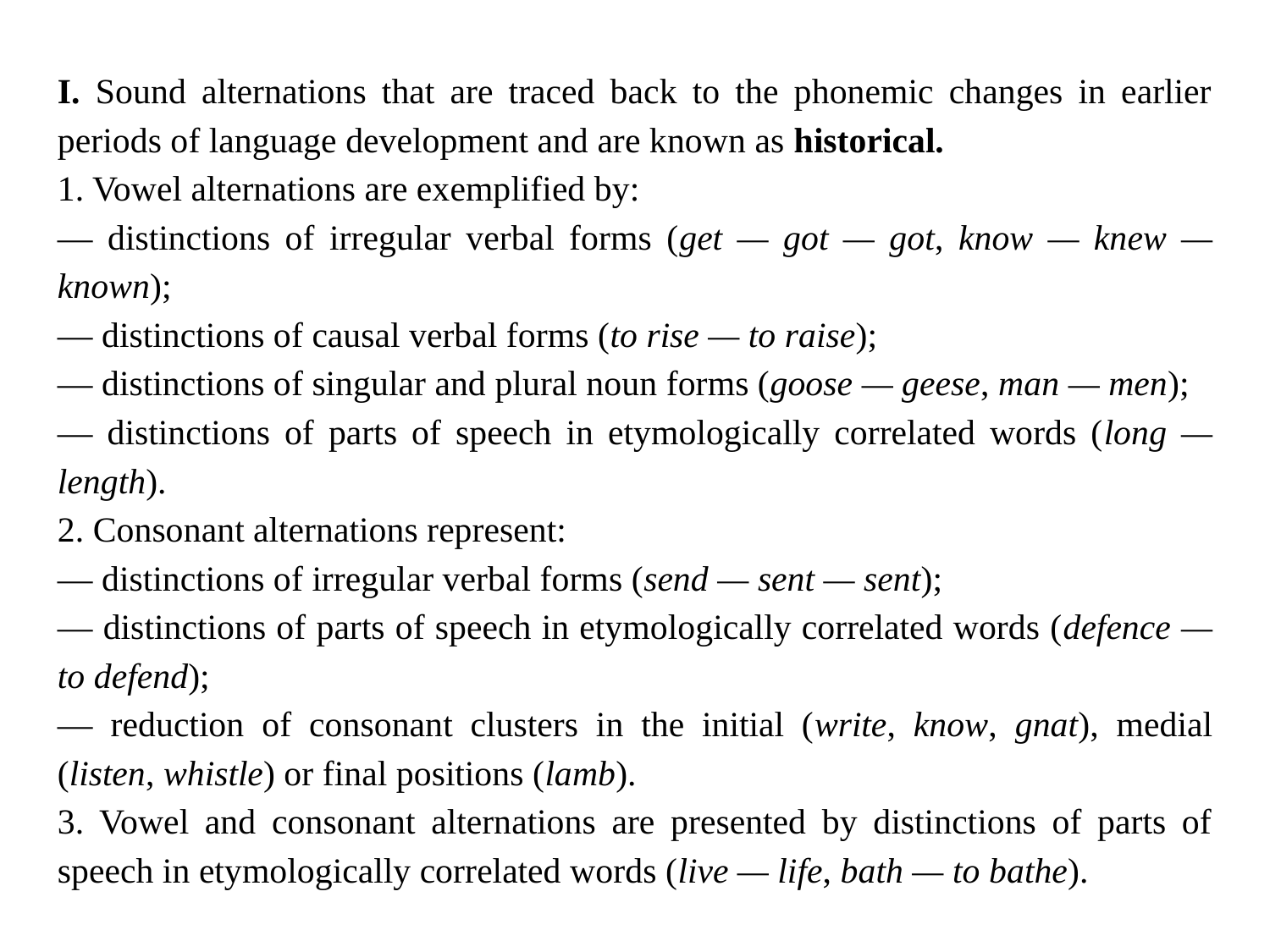

I. Sound alternations that are traced back to the phonemic changes in earlier periods of language development and are known as historical.
1. Vowel alternations are exemplified by:
— distinctions of irregular verbal forms (get — got — got, know — knew — known);
— distinctions of causal verbal forms (to rise — to raise);
— distinctions of singular and plural noun forms (goose — geese, man — men);
— distinctions of parts of speech in etymologically correlated words (long — length).
2. Consonant alternations represent:
— distinctions of irregular verbal forms (send — sent — sent);
— distinctions of parts of speech in etymologically correlated words (defence — to defend);
— reduction of consonant clusters in the initial (write, know, gnat), medial (listen, whistle) or final positions (lamb).
3. Vowel and consonant alternations are presented by distinctions of parts of speech in etymologically correlated words (live — life, bath — to bathe).